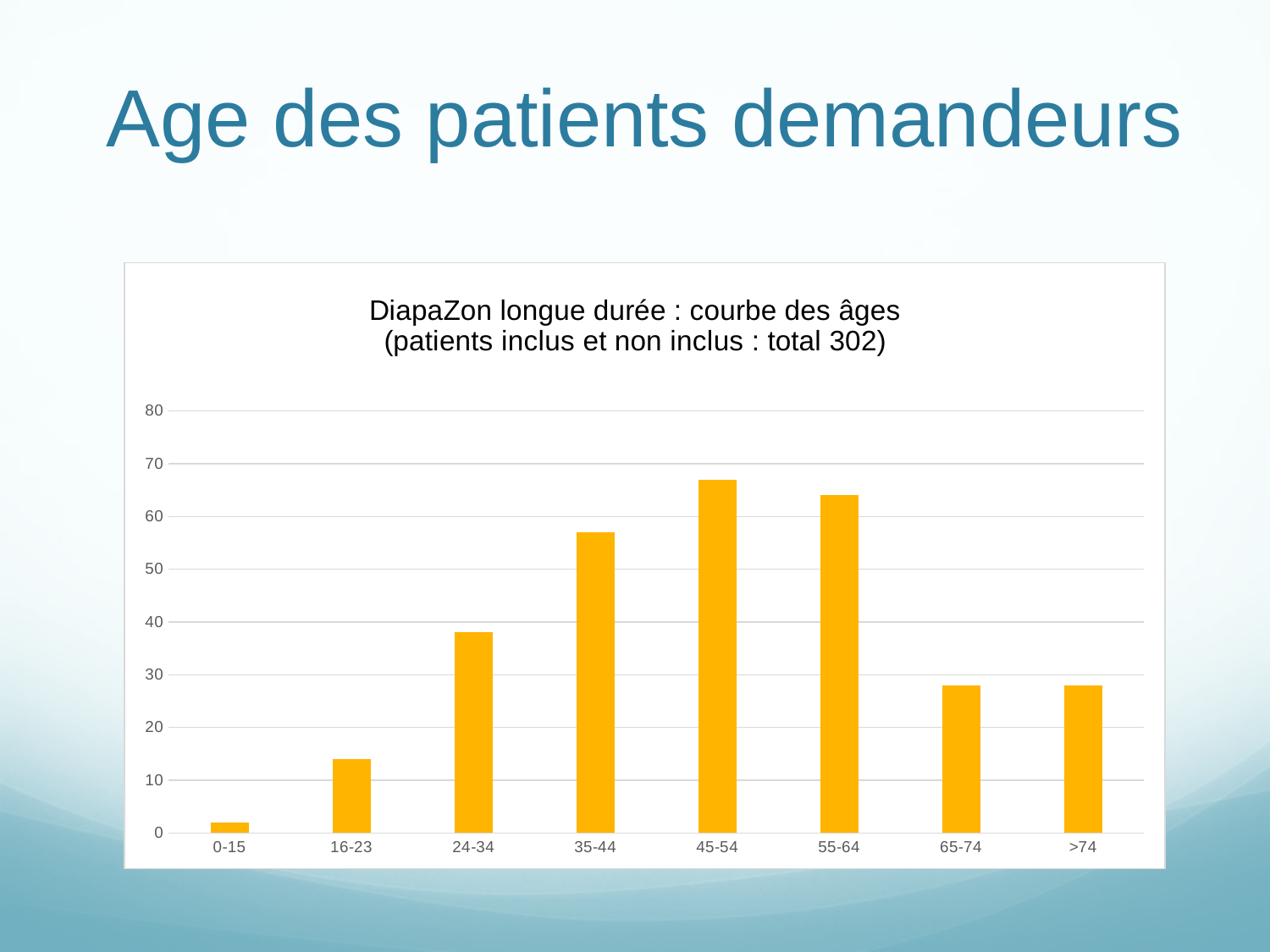

# Age des patients demandeurs

### Chart: DiapaZon longue durée : courbe des âges
(patients inclus et non inclus : total 302)

| Category |  |
|---|---|
| 0-15 | 2.0 |
| 16-23 | 14.0 |
| 24-34 | 38.0 |
| 35-44 | 57.0 |
| 45-54 | 67.0 |
| 55-64 | 64.0 |
| 65-74 | 28.0 |
| >74 | 28.0 |